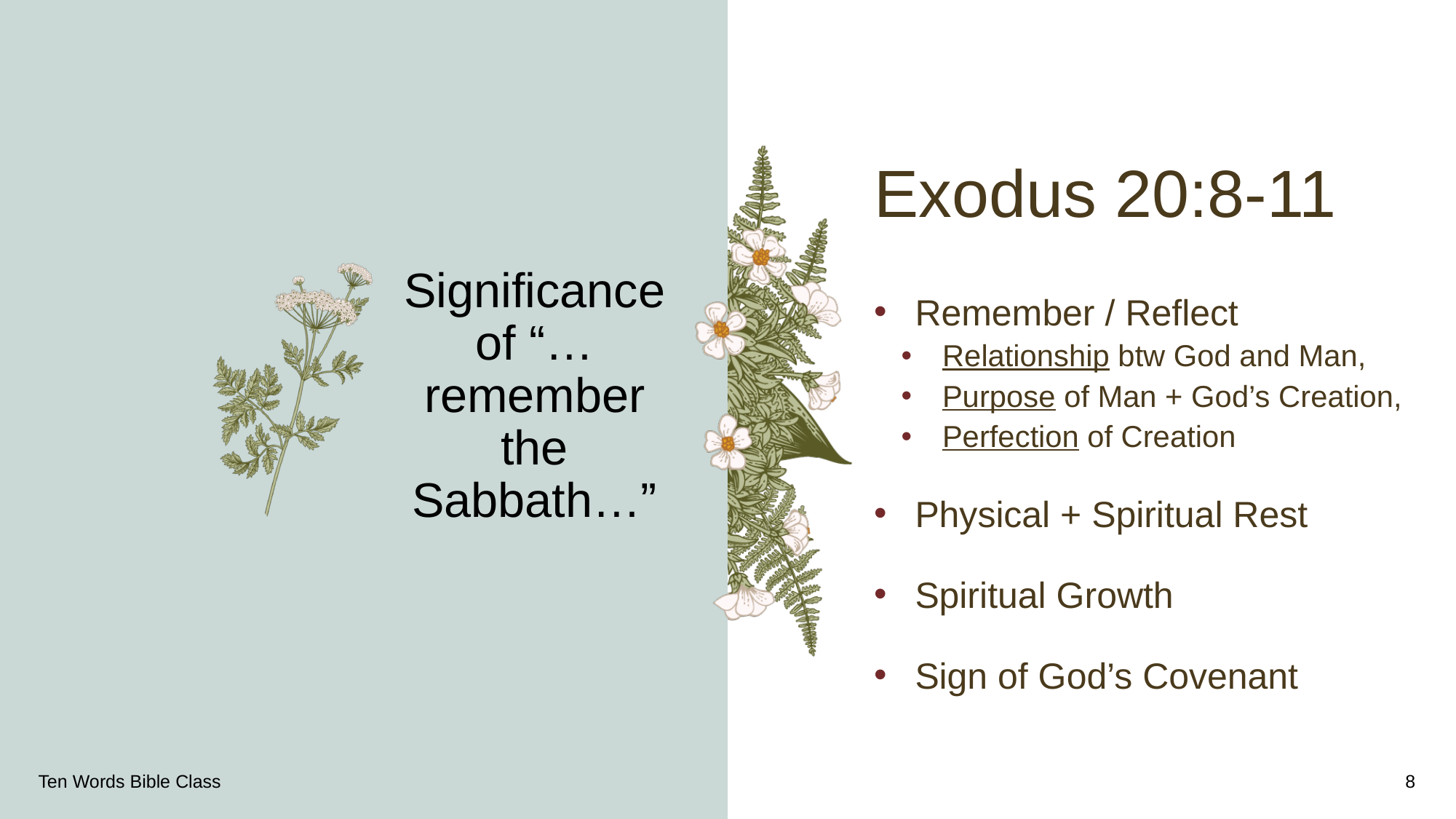

# Exodus 20:8-11
Significance of “…remember the Sabbath…”
Remember / Reflect
Relationship btw God and Man,
Purpose of Man + God’s Creation,
Perfection of Creation
Physical + Spiritual Rest
Spiritual Growth
Sign of God’s Covenant

Ten Words Bible Class
8